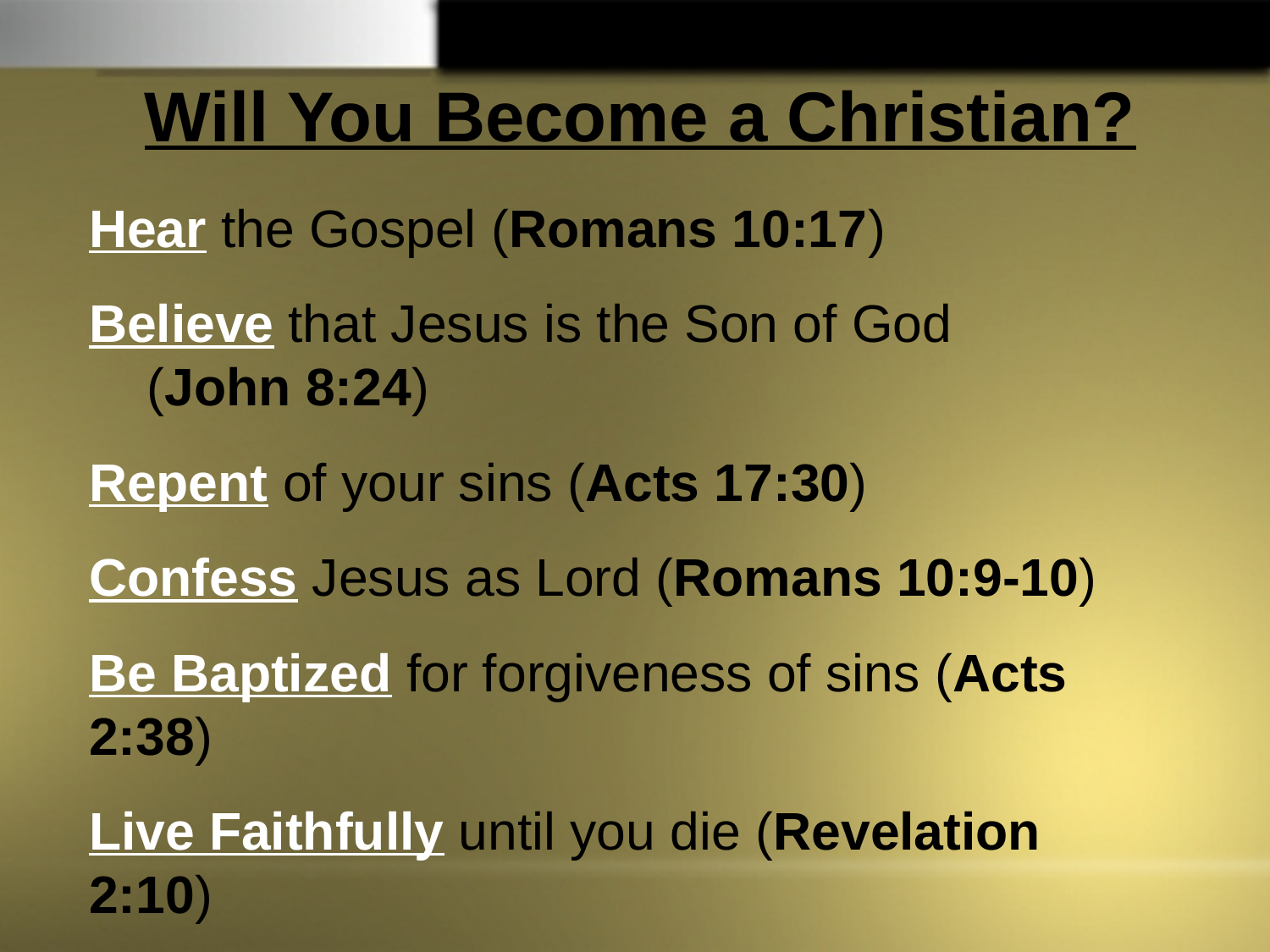

# Will You Become a Christian?
Hear the Gospel (Romans 10:17)
Believe that Jesus is the Son of God                   (John 8:24)
Repent of your sins (Acts 17:30)
Confess Jesus as Lord (Romans 10:9-10)
Be Baptized for forgiveness of sins (Acts 2:38)
Live Faithfully until you die (Revelation 2:10)